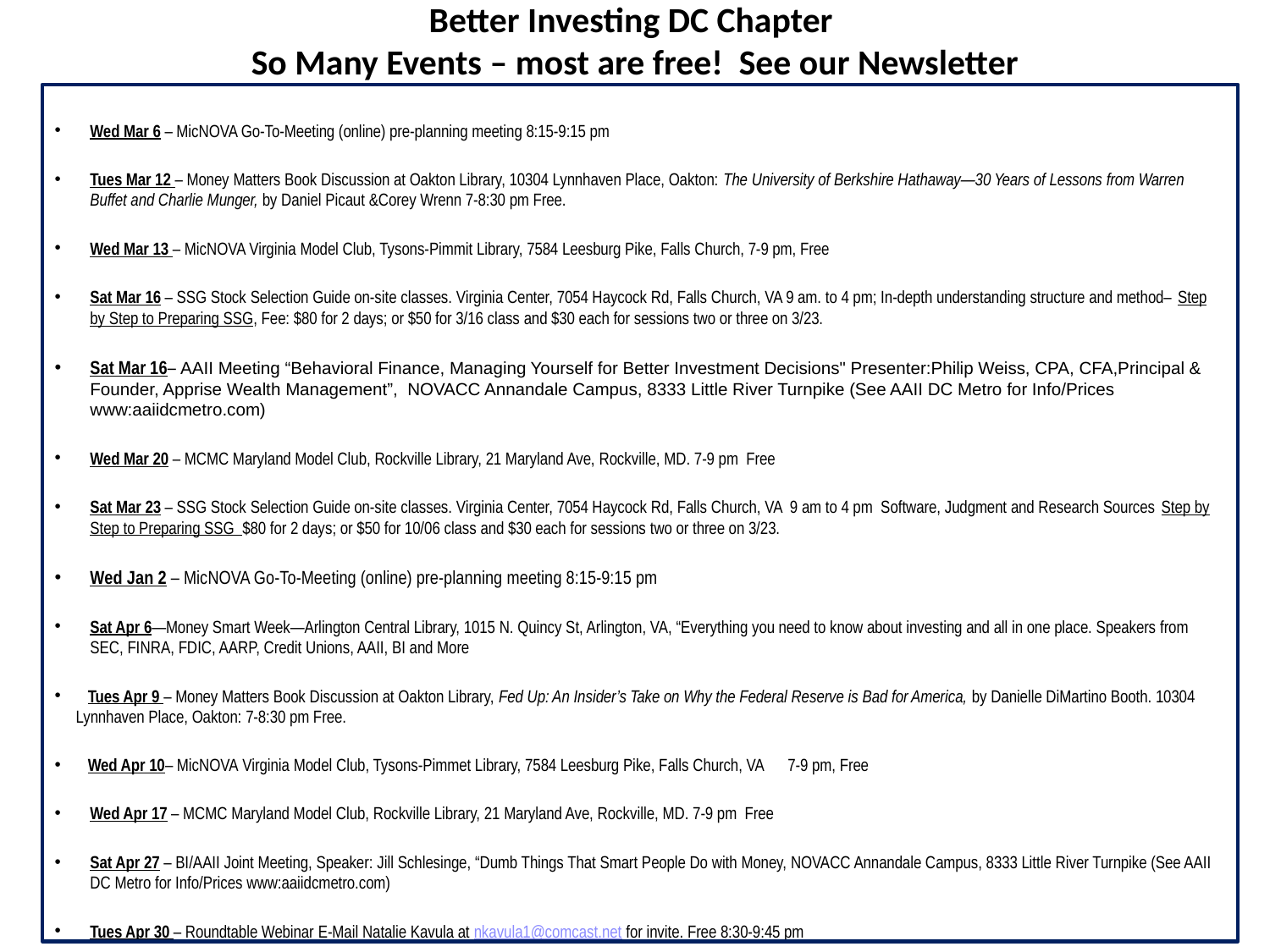

# Better Investing DC Chapter So Many Events – most are free!  See our Newsletter

Wed Mar 6 – MicNOVA Go-To-Meeting (online) pre-planning meeting 8:15-9:15 pm

Tues Mar 12 – Money Matters Book Discussion at Oakton Library, 10304 Lynnhaven Place, Oakton: The University of Berkshire Hathaway—30 Years of Lessons from Warren Buffet and Charlie Munger, by Daniel Picaut &Corey Wrenn 7-8:30 pm Free.

Wed Mar 13 – MicNOVA Virginia Model Club, Tysons-Pimmit Library, 7584 Leesburg Pike, Falls Church, 7-9 pm, Free

Sat Mar 16 – SSG Stock Selection Guide on-site classes. Virginia Center, 7054 Haycock Rd, Falls Church, VA 9 am. to 4 pm; In-depth understanding structure and method– Step by Step to Preparing SSG, Fee: $80 for 2 days; or $50 for 3/16 class and $30 each for sessions two or three on 3/23.

Sat Mar 16– AAII Meeting “Behavioral Finance, Managing Yourself for Better Investment Decisions" Presenter:Philip Weiss, CPA, CFA,Principal & Founder, Apprise Wealth Management”,  NOVACC Annandale Campus, 8333 Little River Turnpike (See AAII DC Metro for Info/Prices www:aaiidcmetro.com)

Wed Mar 20 – MCMC Maryland Model Club, Rockville Library, 21 Maryland Ave, Rockville, MD. 7-9 pm  Free

Sat Mar 23 – SSG Stock Selection Guide on-site classes. Virginia Center, 7054 Haycock Rd, Falls Church, VA  9 am to 4 pm  Software, Judgment and Research Sources Step by Step to Preparing SSG  $80 for 2 days; or $50 for 10/06 class and $30 each for sessions two or three on 3/23.

Wed Jan 2 – MicNOVA Go-To-Meeting (online) pre-planning meeting 8:15-9:15 pm

Sat Apr 6—Money Smart Week—Arlington Central Library, 1015 N. Quincy St, Arlington, VA, “Everything you need to know about investing and all in one place. Speakers from SEC, FINRA, FDIC, AARP, Credit Unions, AAII, BI and More

   Tues Apr 9 – Money Matters Book Discussion at Oakton Library, Fed Up: An Insider’s Take on Why the Federal Reserve is Bad for America, by Danielle DiMartino Booth. 10304 Lynnhaven Place, Oakton: 7-8:30 pm Free.

   Wed Apr 10– MicNOVA Virginia Model Club, Tysons-Pimmet Library, 7584 Leesburg Pike, Falls Church, VA      7-9 pm, Free

Wed Apr 17 – MCMC Maryland Model Club, Rockville Library, 21 Maryland Ave, Rockville, MD. 7-9 pm  Free

Sat Apr 27 – BI/AAII Joint Meeting, Speaker: Jill Schlesinge, “Dumb Things That Smart People Do with Money, NOVACC Annandale Campus, 8333 Little River Turnpike (See AAII DC Metro for Info/Prices www:aaiidcmetro.com)

Tues Apr 30 – Roundtable Webinar E-Mail Natalie Kavula at nkavula1@comcast.net for invite. Free 8:30-9:45 pm